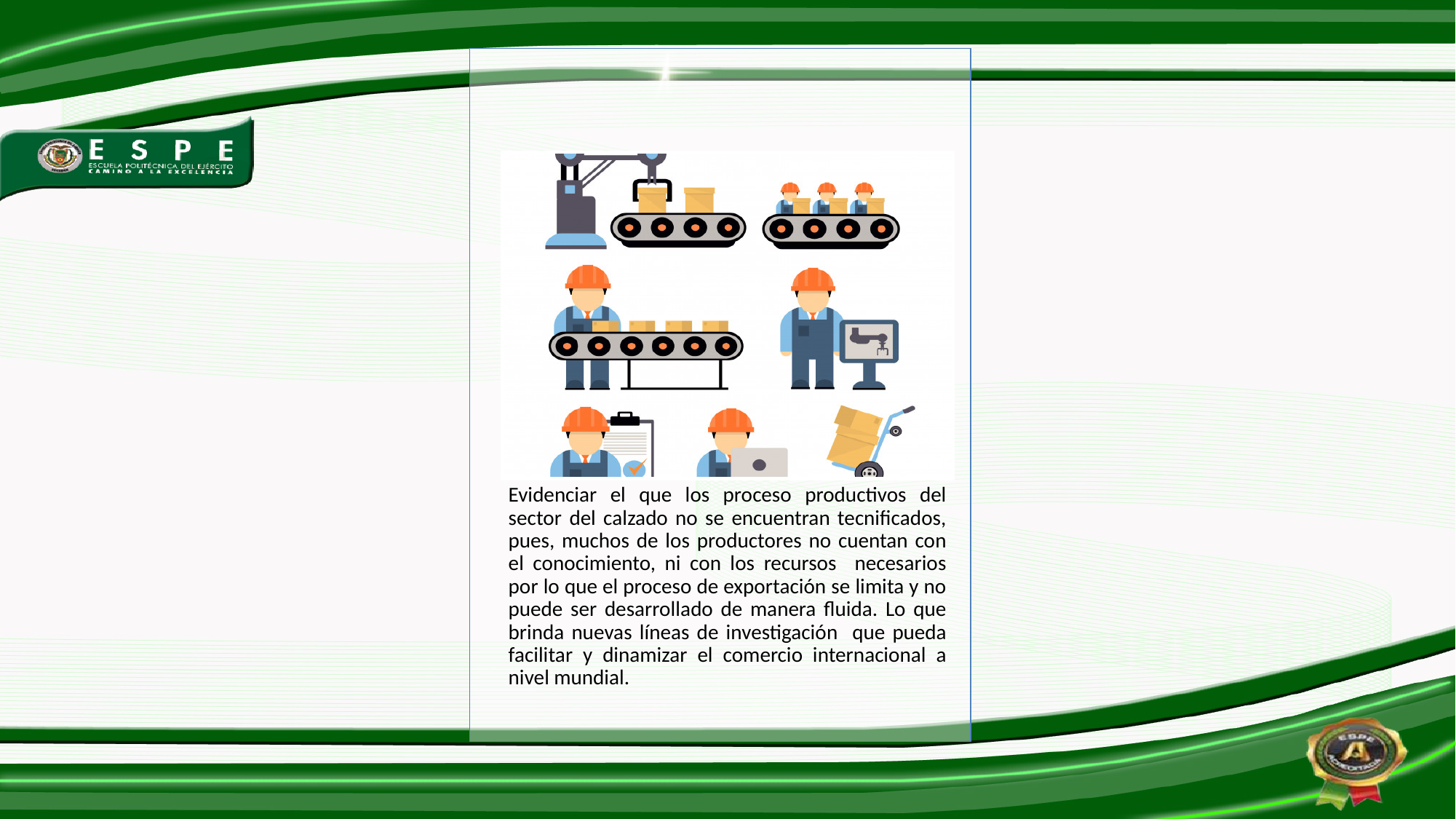

Evidenciar el que los proceso productivos del sector del calzado no se encuentran tecnificados, pues, muchos de los productores no cuentan con el conocimiento, ni con los recursos  necesarios por lo que el proceso de exportación se limita y no puede ser desarrollado de manera fluida. Lo que brinda nuevas líneas de investigación  que pueda facilitar y dinamizar el comercio internacional a nivel mundial.